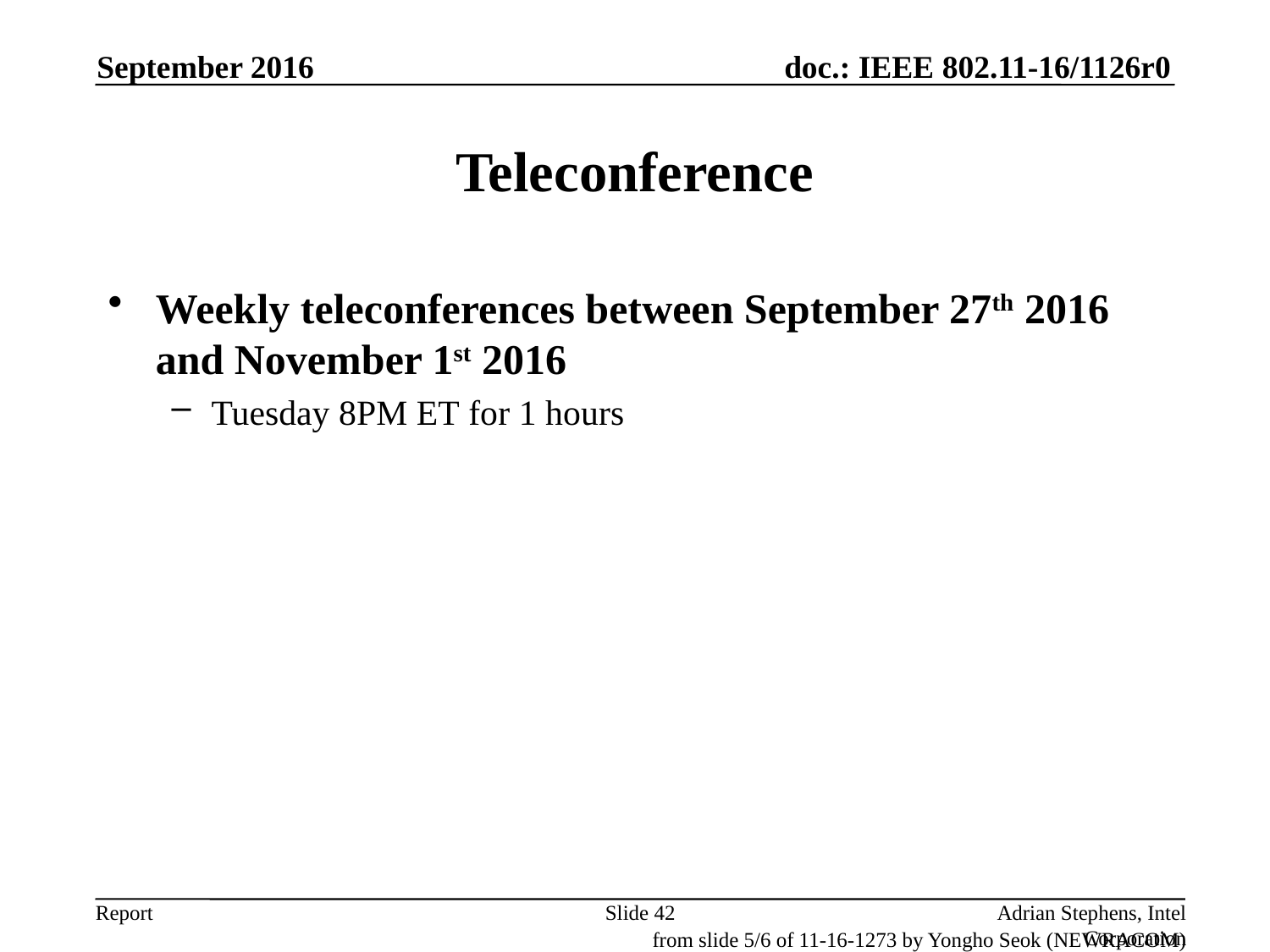

September 2016
# Teleconference
Weekly teleconferences between September 27th 2016 and November 1st 2016
Tuesday 8PM ET for 1 hours
Slide 42
Adrian Stephens, Intel Corporation
from slide 5/6 of 11-16-1273 by Yongho Seok (NEWRACOM)